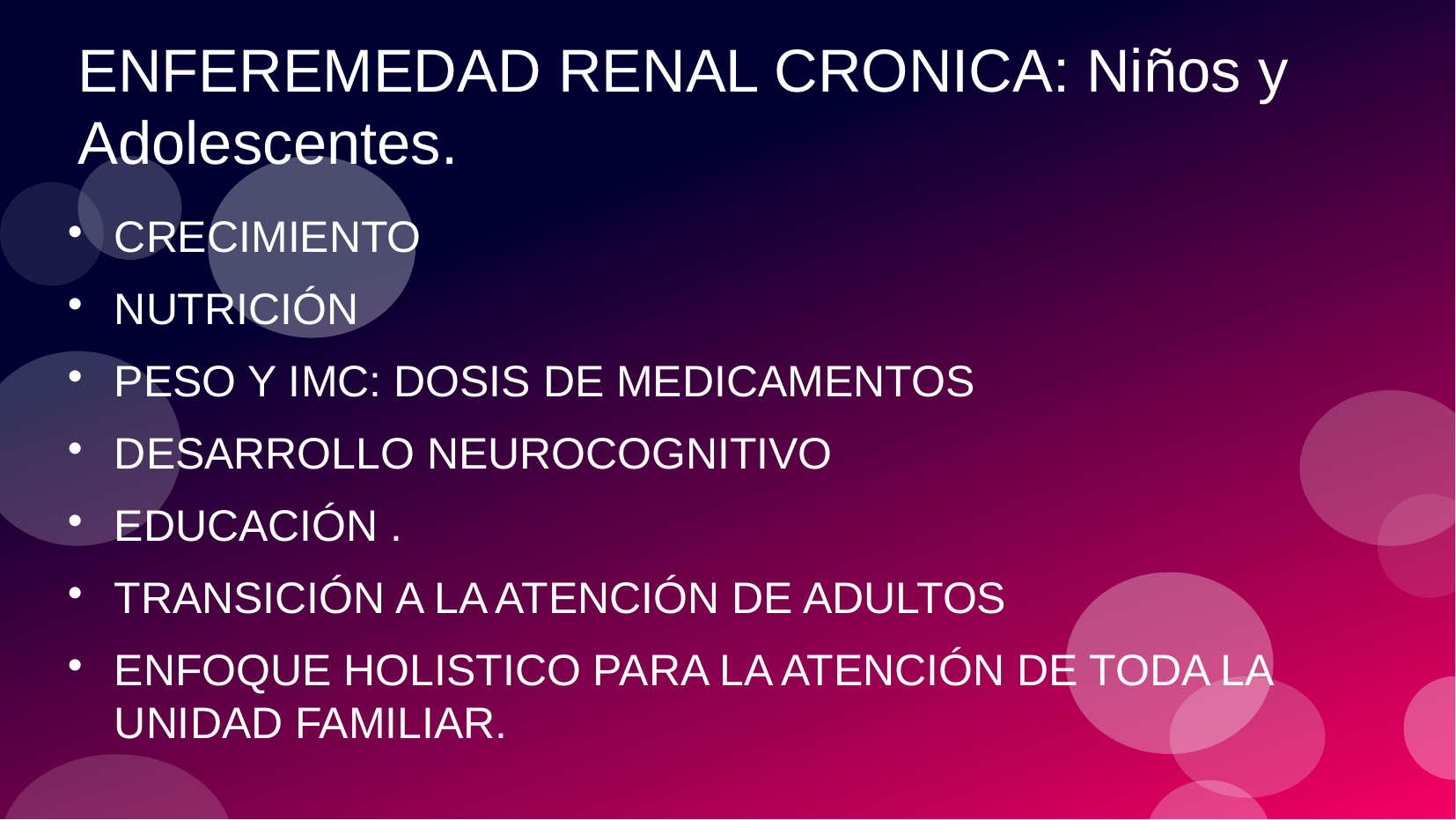

# ENFEREMEDAD RENAL CRONICA: Niños y Adolescentes.
CRECIMIENTO
NUTRICIÓN
PESO Y IMC: DOSIS DE MEDICAMENTOS
DESARROLLO NEUROCOGNITIVO
EDUCACIÓN .
TRANSICIÓN A LA ATENCIÓN DE ADULTOS
ENFOQUE HOLISTICO PARA LA ATENCIÓN DE TODA LA UNIDAD FAMILIAR.